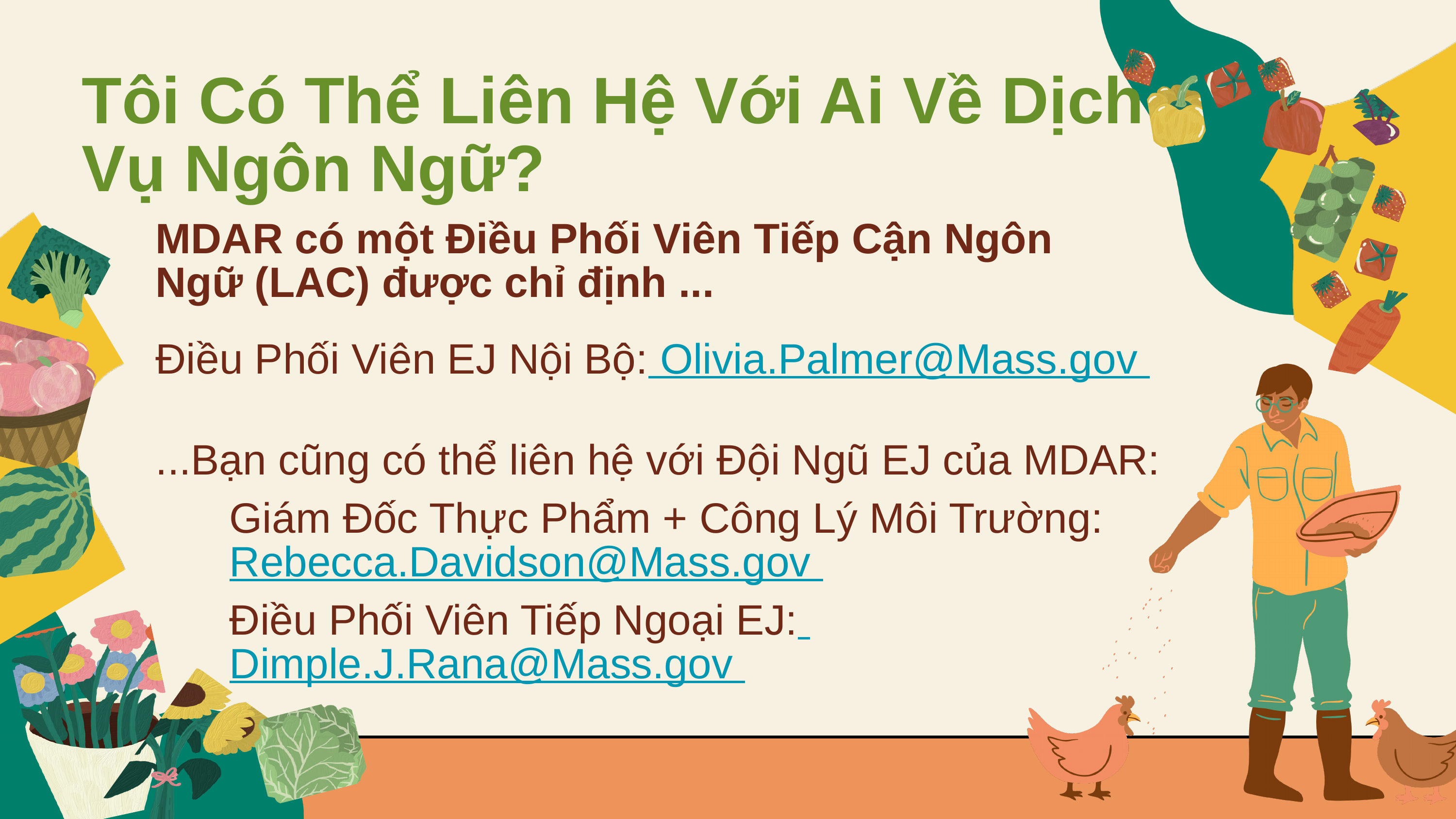

Tôi Có Thể Liên Hệ Với Ai Về Dịch Vụ Ngôn Ngữ?

MDAR có một Điều Phối Viên Tiếp Cận Ngôn Ngữ (LAC) được chỉ định ...

Điều Phối Viên EJ Nội Bộ: Olivia.Palmer@Mass.gov

...Bạn cũng có thể liên hệ với Đội Ngũ EJ của MDAR:

Giám Đốc Thực Phẩm + Công Lý Môi Trường:  Rebecca.Davidson@Mass.gov
Điều Phối Viên Tiếp Ngoại EJ:
Dimple.J.Rana@Mass.gov